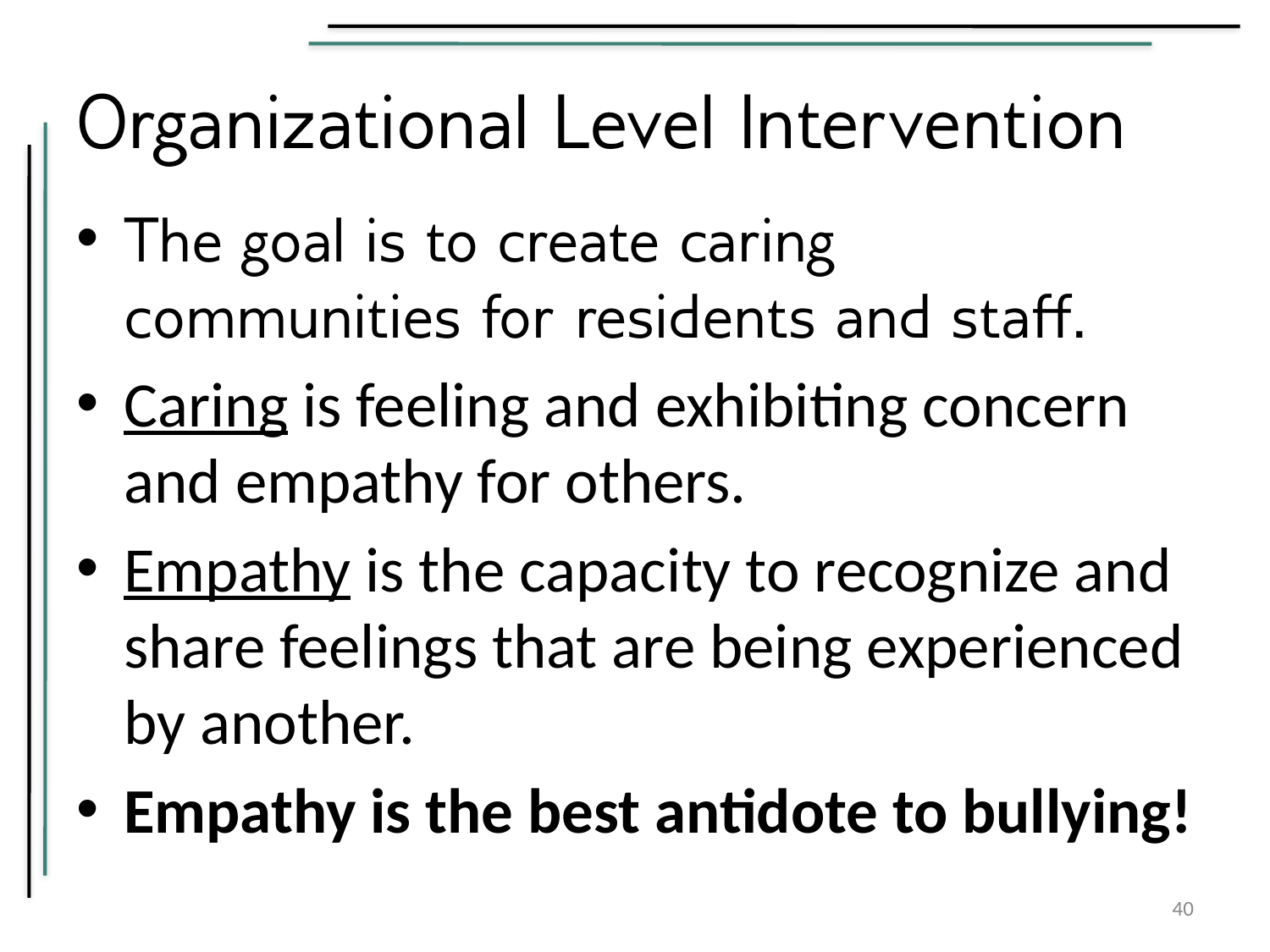

# Organizational Level Intervention
The goal is to create caring communities for residents and staff.
Caring is feeling and exhibiting concern and empathy for others.
Empathy is the capacity to recognize and share feelings that are being experienced by another.
Empathy is the best antidote to bullying!

40